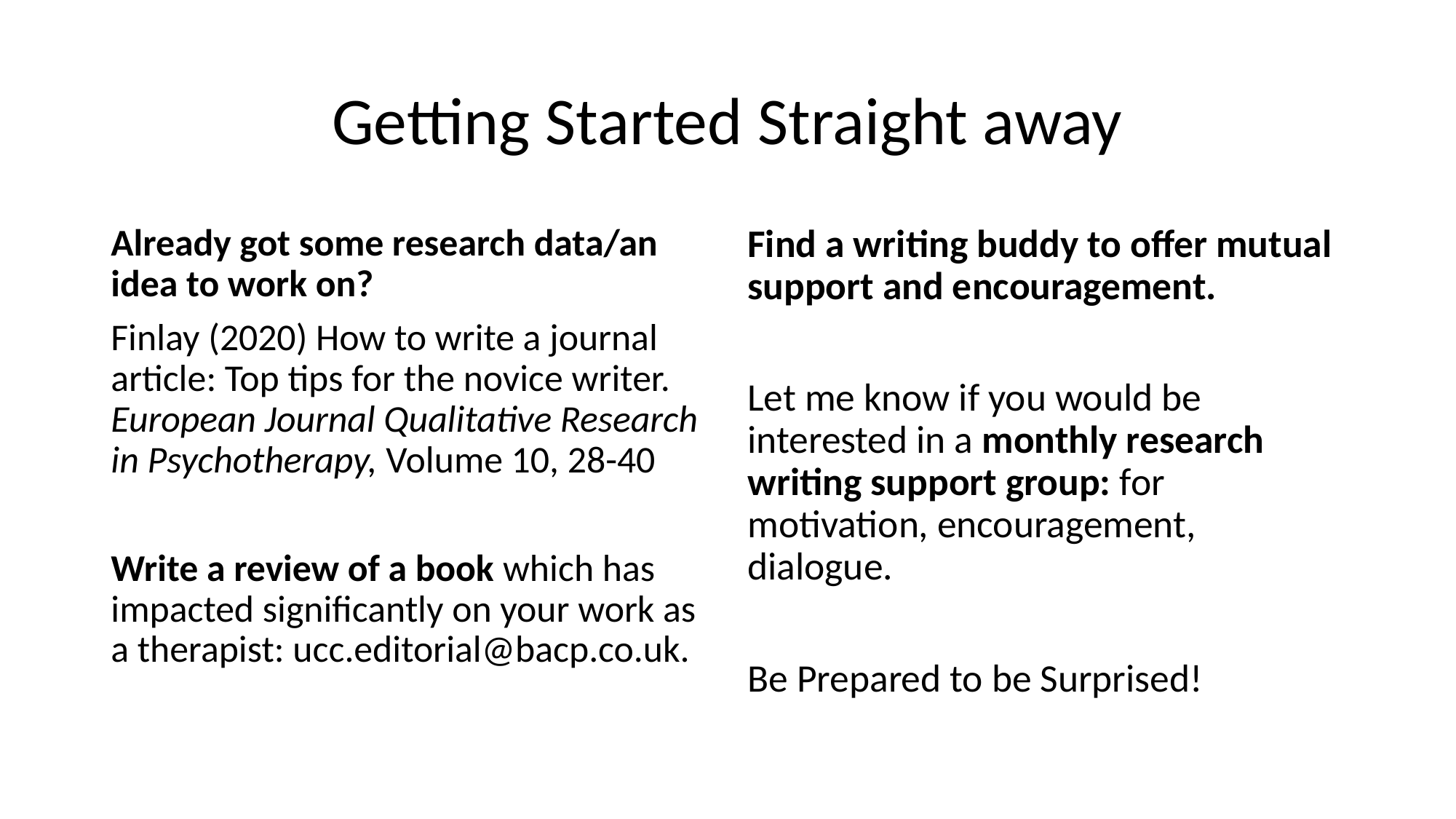

# Getting Started Straight away
Already got some research data/an idea to work on?
Finlay (2020) How to write a journal article: Top tips for the novice writer. European Journal Qualitative Research in Psychotherapy, Volume 10, 28-40

Write a review of a book which has impacted significantly on your work as a therapist: ucc.editorial@bacp.co.uk.
Find a writing buddy to offer mutual support and encouragement.

Let me know if you would be interested in a monthly research writing support group: for motivation, encouragement, dialogue.

Be Prepared to be Surprised!